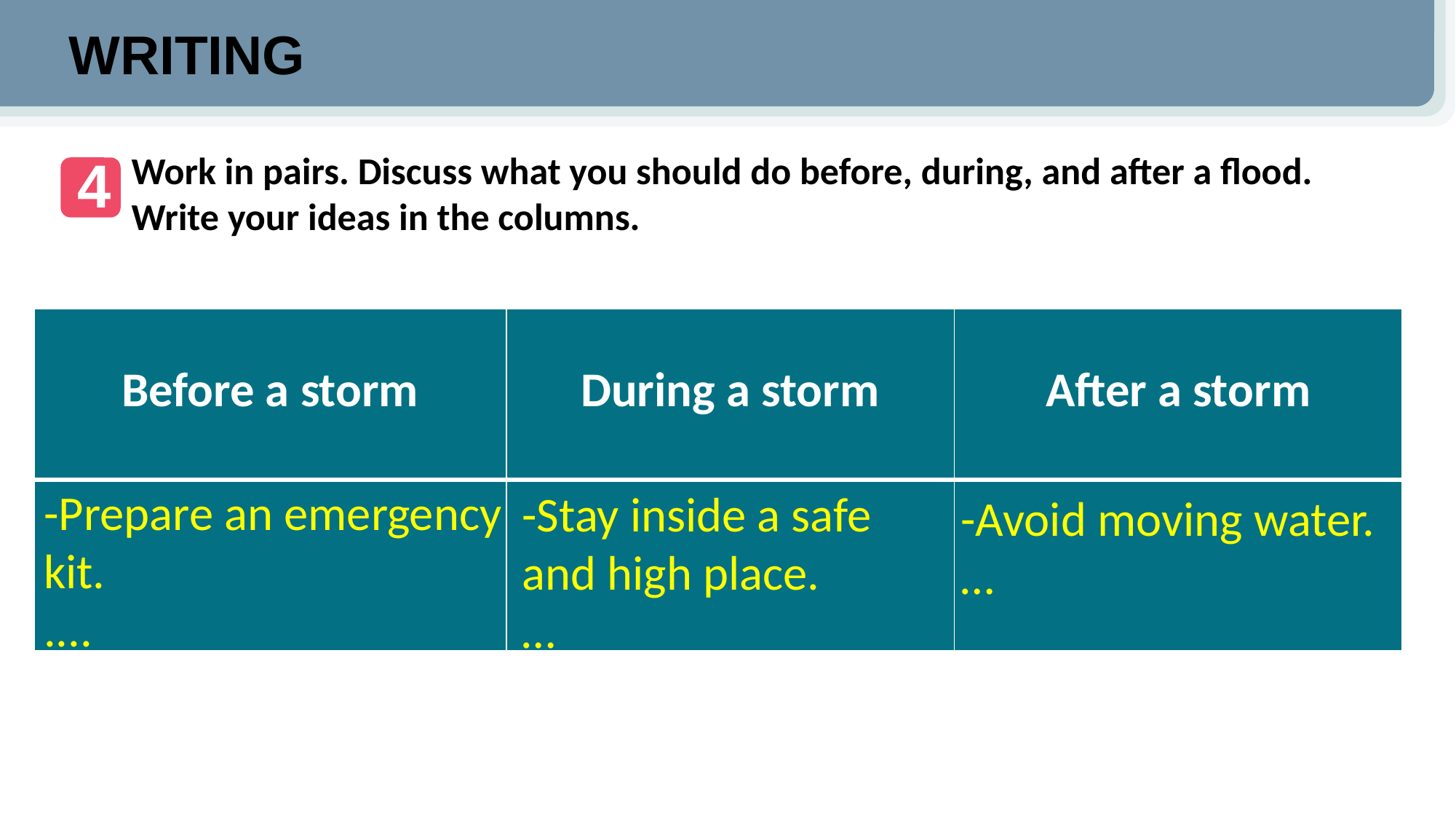

WRITING
4
Work in pairs. Discuss what you should do before, during, and after a flood. Write your ideas in the columns.

| Before a storm | During a storm | After a storm |
| --- | --- | --- |
|  |  |  |
-Prepare an emergency
kit.
....
-Stay inside a safe and high place.
…
-Avoid moving water.
…